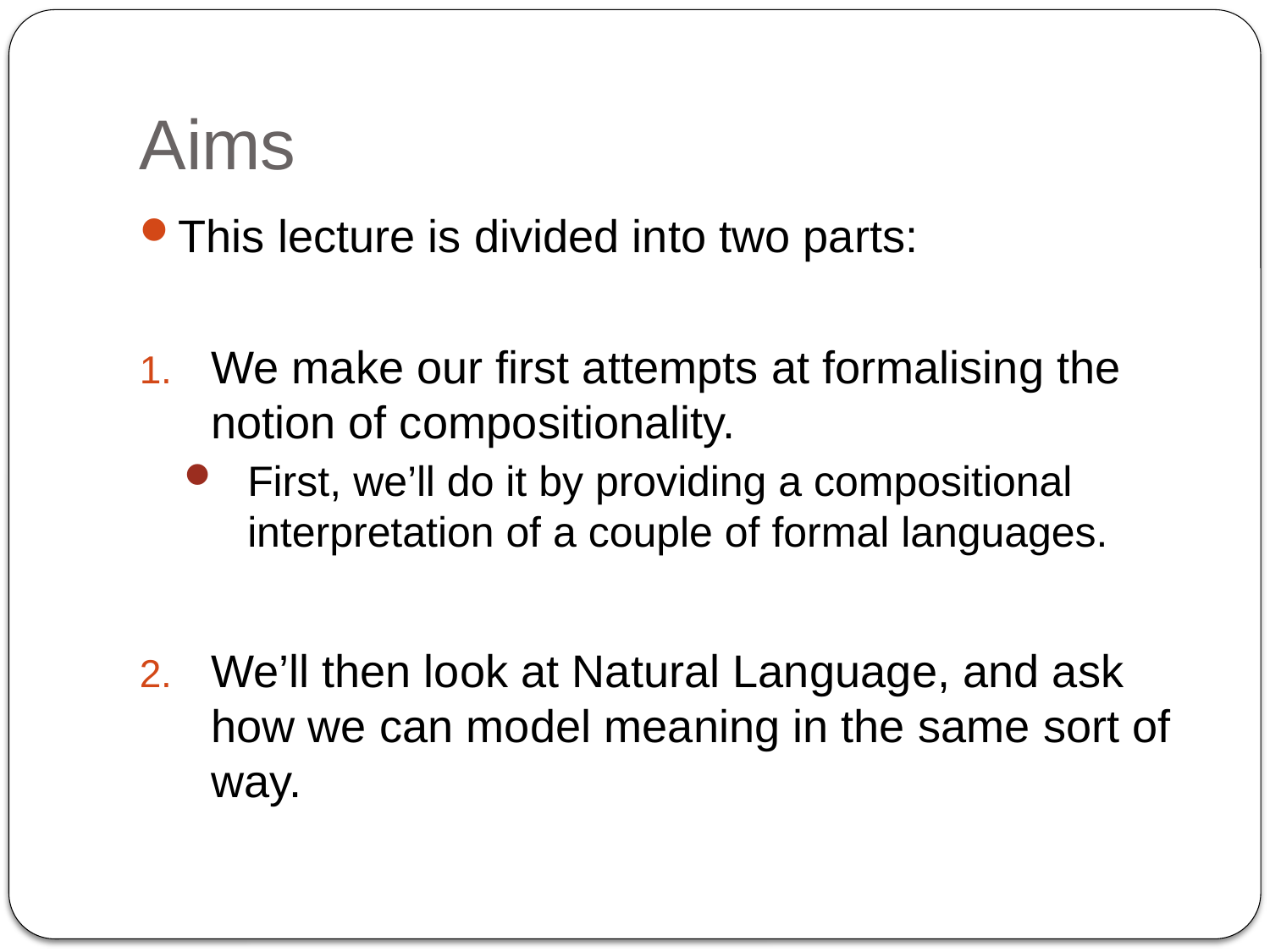

# Aims
This lecture is divided into two parts:

We make our first attempts at formalising the notion of compositionality.
First, we’ll do it by providing a compositional interpretation of a couple of formal languages.

We’ll then look at Natural Language, and ask how we can model meaning in the same sort of way.